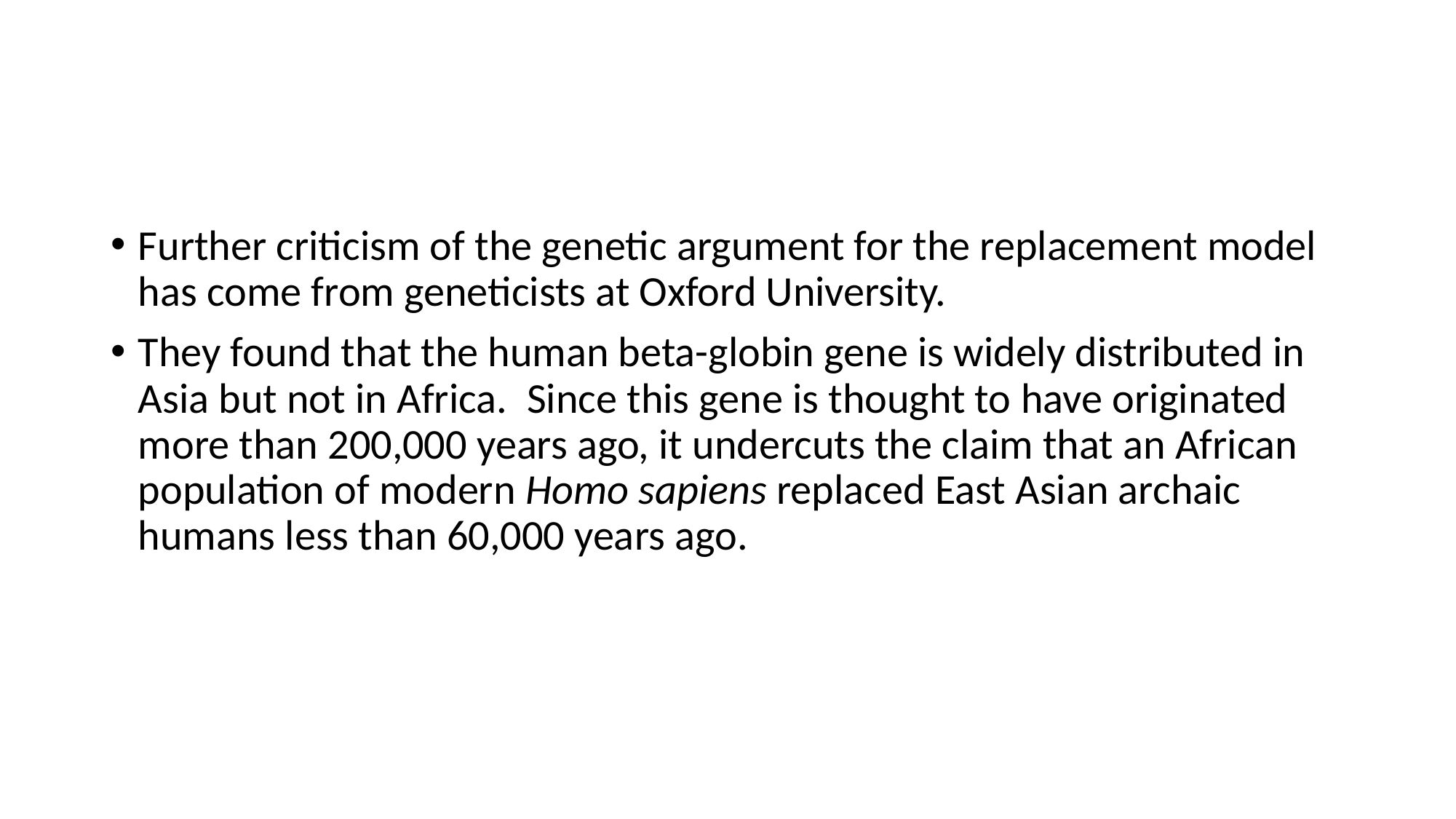

#
Further criticism of the genetic argument for the replacement model has come from geneticists at Oxford University.
They found that the human beta-globin gene is widely distributed in Asia but not in Africa.  Since this gene is thought to have originated more than 200,000 years ago, it undercuts the claim that an African population of modern Homo sapiens replaced East Asian archaic humans less than 60,000 years ago.